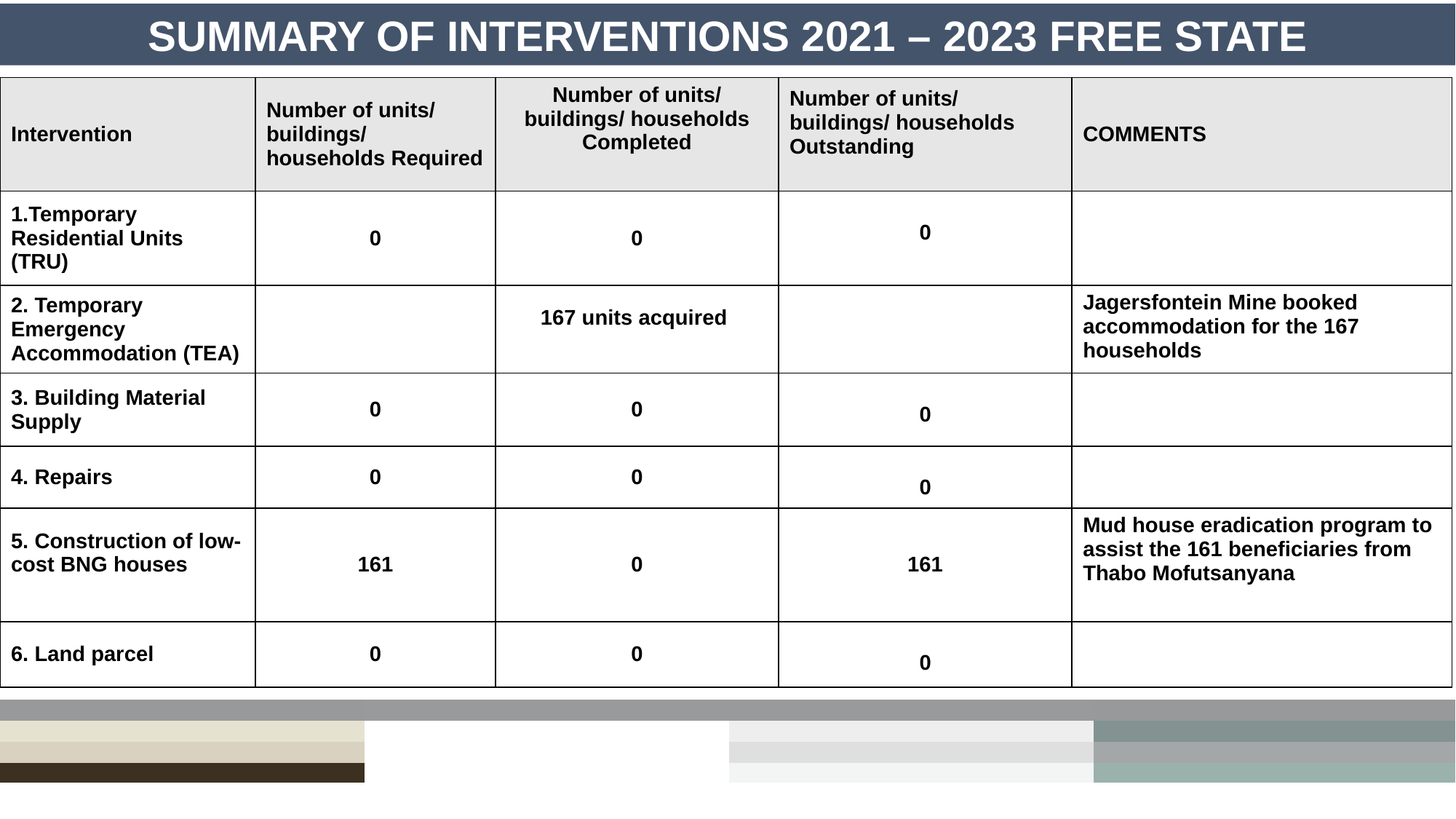

SUMMARY OF INTERVENTIONS 2021 – 2023 FREE STATE
#
| Intervention | Number of units/ buildings/ households Required | Number of units/ buildings/ households Completed | Number of units/ buildings/ households Outstanding | COMMENTS |
| --- | --- | --- | --- | --- |
| 1.Temporary Residential Units (TRU) | 0 | 0 | 0 |  |
| 2. Temporary Emergency Accommodation (TEA) |  | 167 units acquired |  | Jagersfontein Mine booked accommodation for the 167 households |
| 3. Building Material Supply | 0 | 0 | 0 |  |
| 4. Repairs | 0 | 0 | 0 |  |
| 5. Construction of low-cost BNG houses | 161 | 0 | 161 | Mud house eradication program to assist the 161 beneficiaries from Thabo Mofutsanyana |
| 6. Land parcel | 0 | 0 | 0 |  |